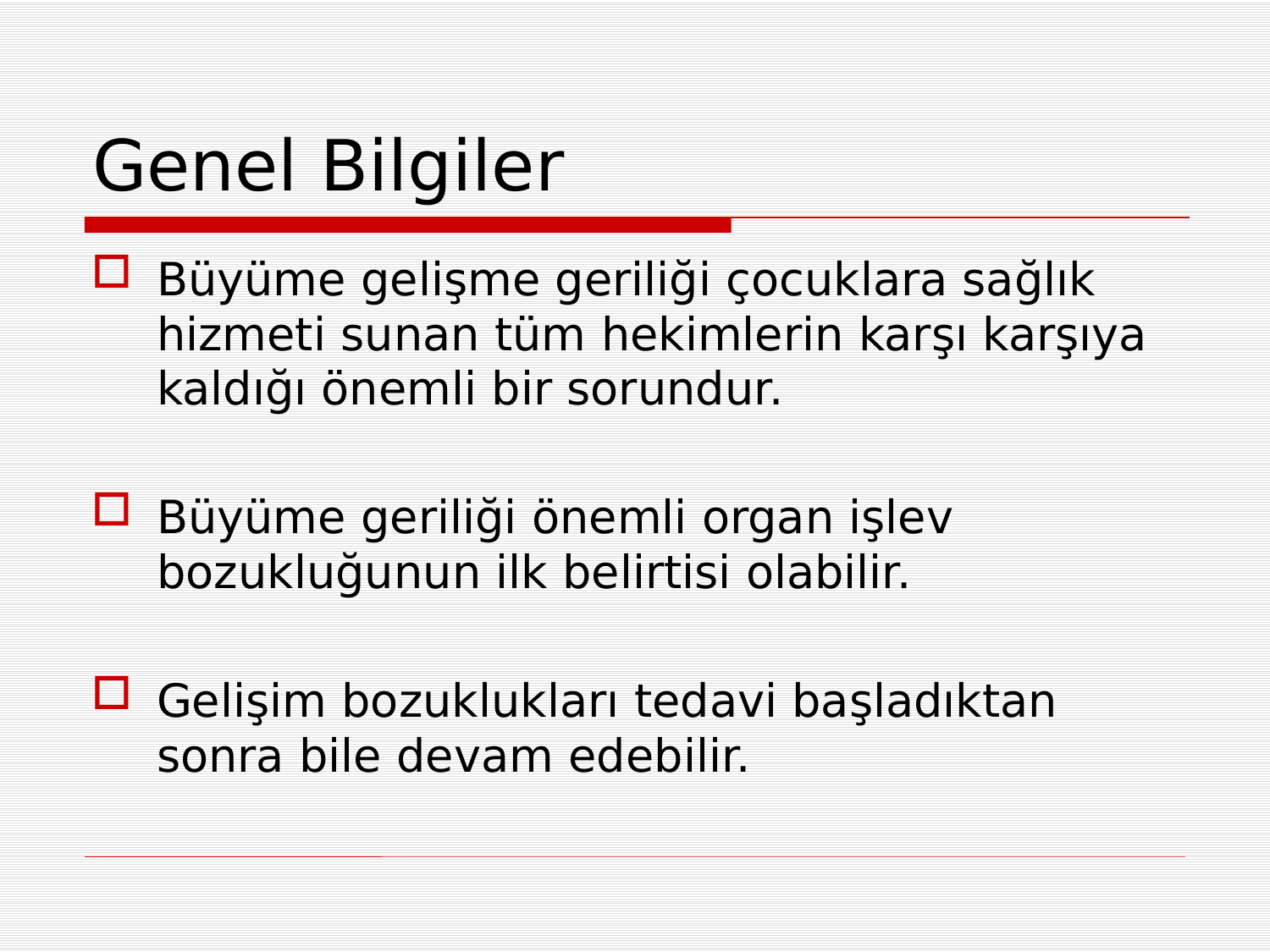

Genel Bilgiler
Büyüme gelişme geriliği çocuklara sağlık hizmeti sunan tüm hekimlerin karşı karşıya kaldığı önemli bir sorundur.

Büyüme geriliği önemli organ işlev bozukluğunun ilk belirtisi olabilir.

Gelişim bozuklukları tedavi başladıktan sonra bile devam edebilir.